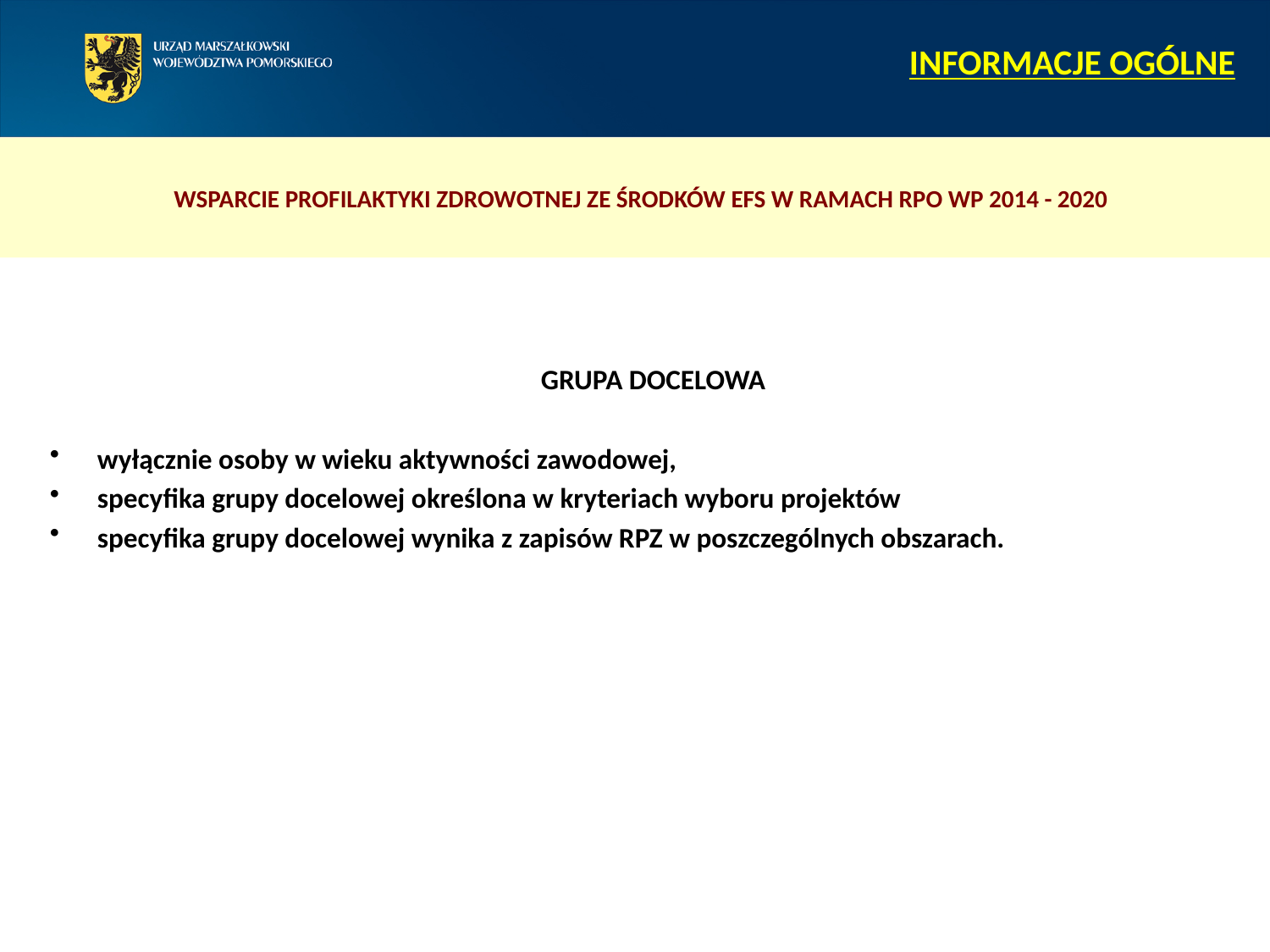

# INFORMACJE OGÓLNE
WSPARCIE PROFILAKTYKI ZDROWOTNEJ ZE ŚRODKÓW EFS W RAMACH RPO WP 2014 - 2020

GRUPA DOCELOWA

wyłącznie osoby w wieku aktywności zawodowej,
specyfika grupy docelowej określona w kryteriach wyboru projektów
specyfika grupy docelowej wynika z zapisów RPZ w poszczególnych obszarach.